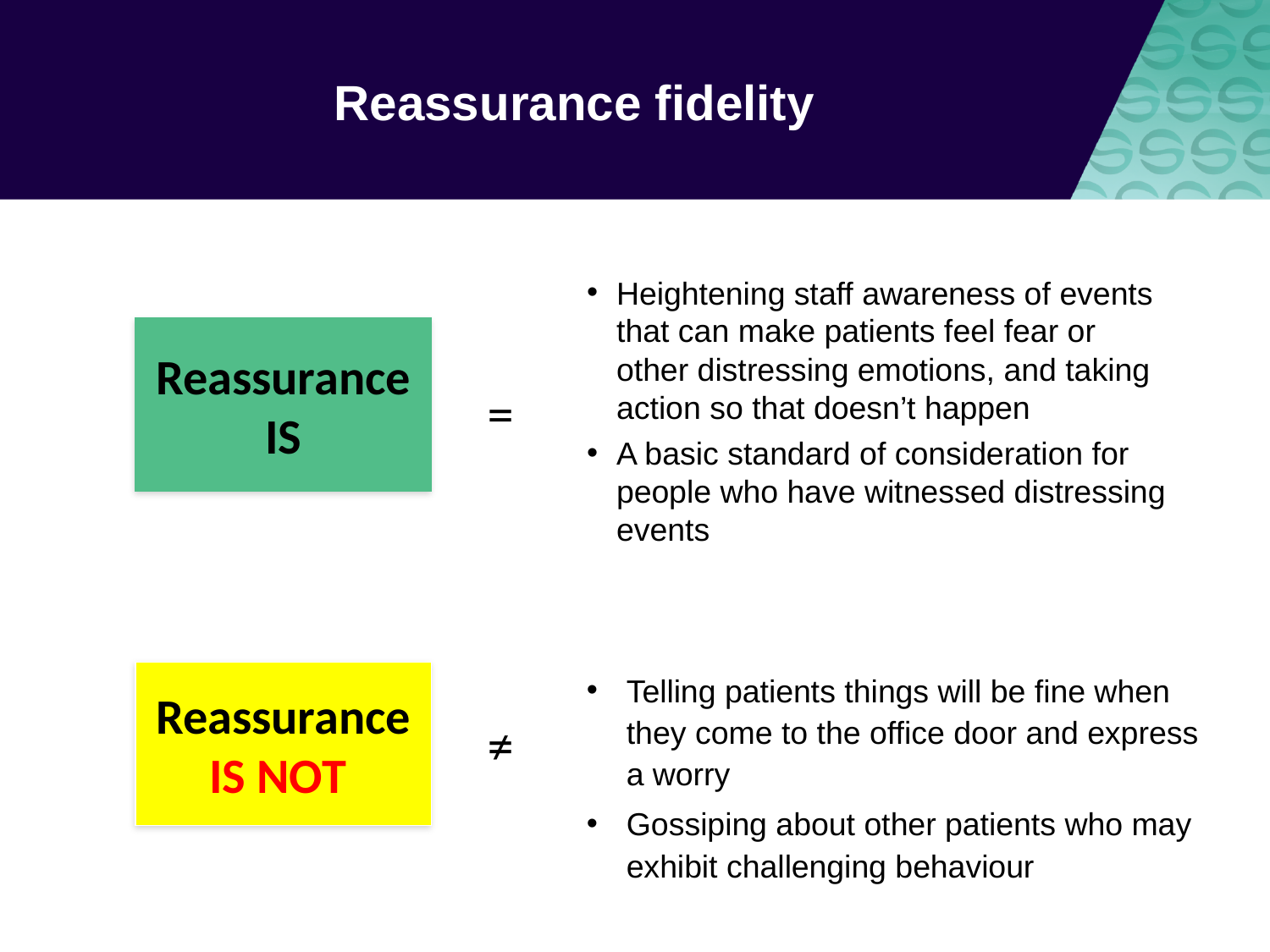

# Reassurance fidelity
Heightening staff awareness of events that can make patients feel fear or other distressing emotions, and taking action so that doesn’t happen
A basic standard of consideration for people who have witnessed distressing events
Reassurance
IS
=

Telling patients things will be fine when they come to the office door and express a worry
Gossiping about other patients who may exhibit challenging behaviour

Reassurance
IS NOT
≠